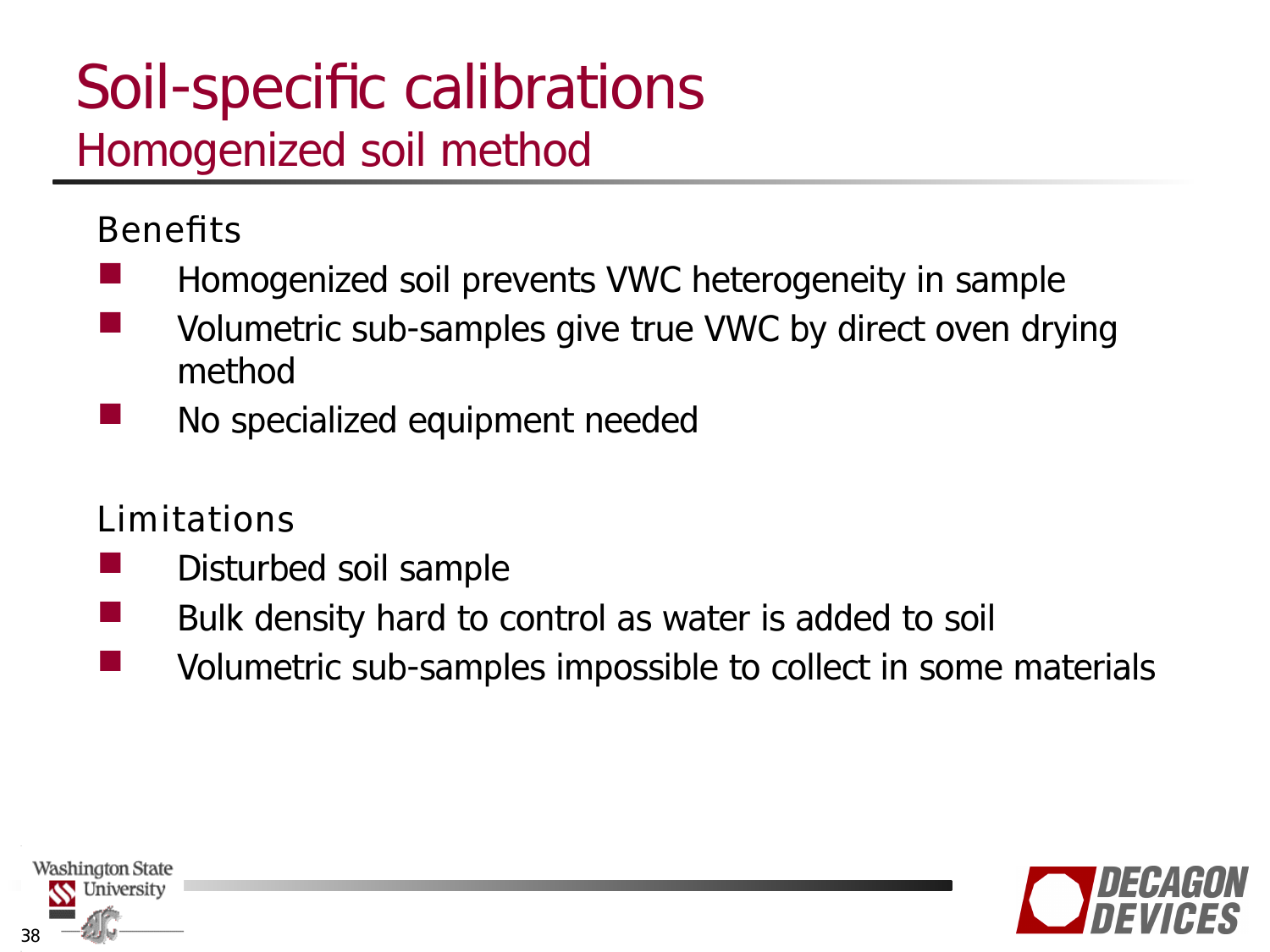

# Soil-specific calibrations Homogenized soil method
Benefits
Homogenized soil prevents VWC heterogeneity in sample
Volumetric sub-samples give true VWC by direct oven drying method
No specialized equipment needed

Limitations
Disturbed soil sample
Bulk density hard to control as water is added to soil
Volumetric sub-samples impossible to collect in some materials

38